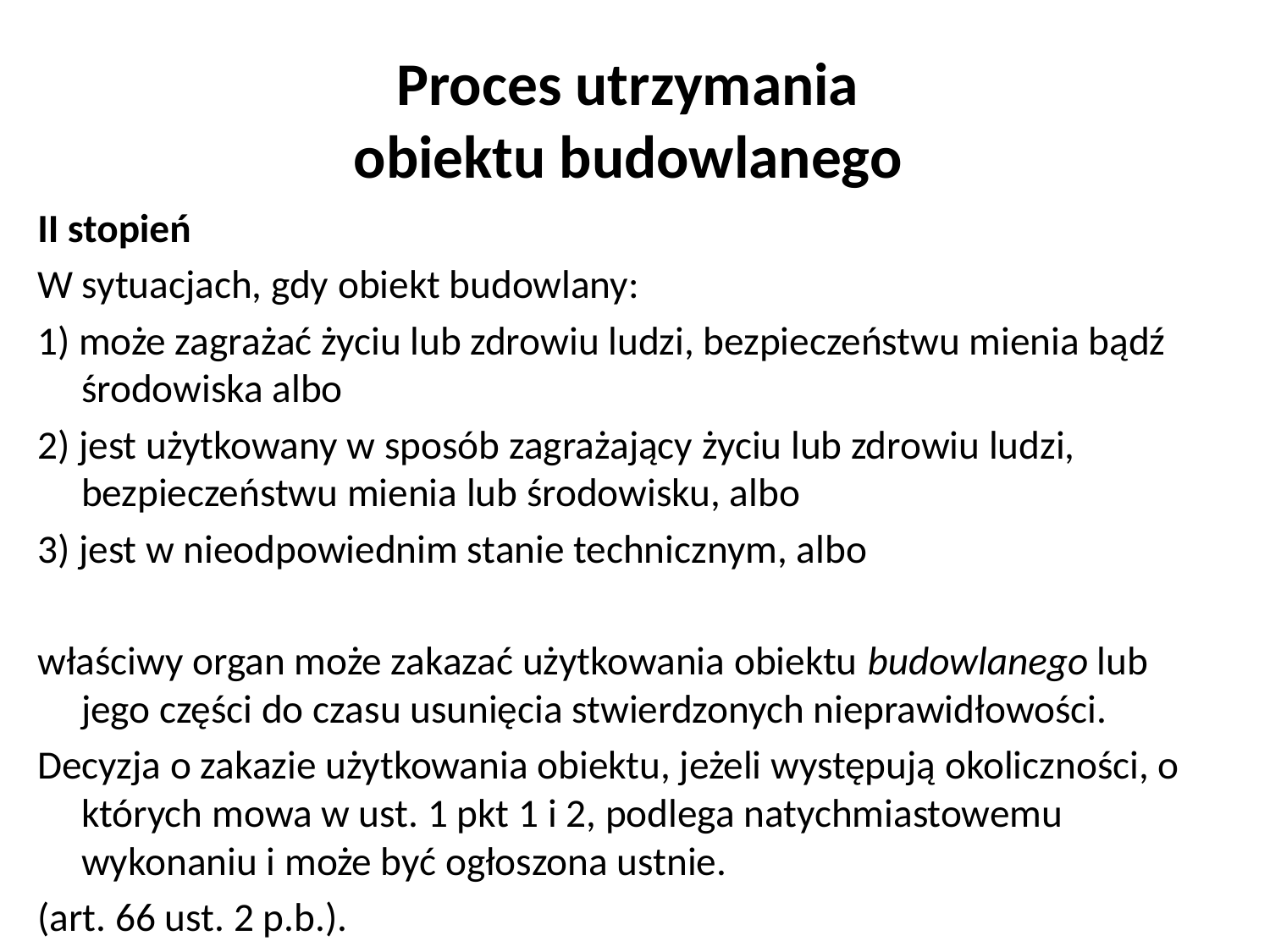

# Proces utrzymania obiektu budowlanego
II stopień
W sytuacjach, gdy obiekt budowlany:
1) może zagrażać życiu lub zdrowiu ludzi, bezpieczeństwu mienia bądź środowiska albo
2) jest użytkowany w sposób zagrażający życiu lub zdrowiu ludzi, bezpieczeństwu mienia lub środowisku, albo
3) jest w nieodpowiednim stanie technicznym, albo

właściwy organ może zakazać użytkowania obiektu budowlanego lub jego części do czasu usunięcia stwierdzonych nieprawidłowości.
Decyzja o zakazie użytkowania obiektu, jeżeli występują okoliczności, o których mowa w ust. 1 pkt 1 i 2, podlega natychmiastowemu wykonaniu i może być ogłoszona ustnie.
(art. 66 ust. 2 p.b.).